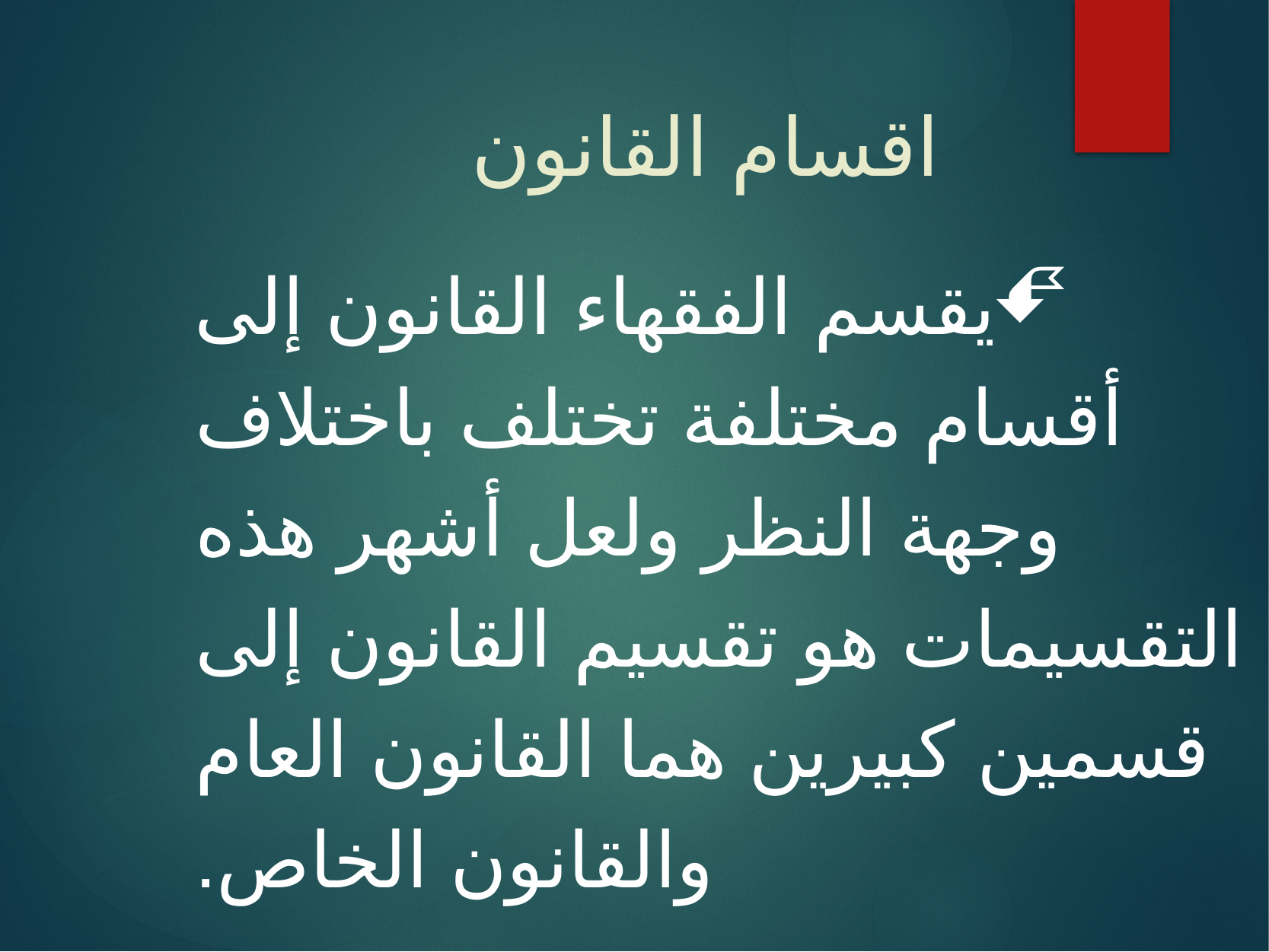

اقسام القانون
يقسم الفقهاء القانون إلى أقسام مختلفة تختلف باختلاف وجهة النظر ولعل أشهر هذه التقسيمات هو تقسيم القانون إلى قسمين كبيرين هما القانون العام والقانون الخاص.